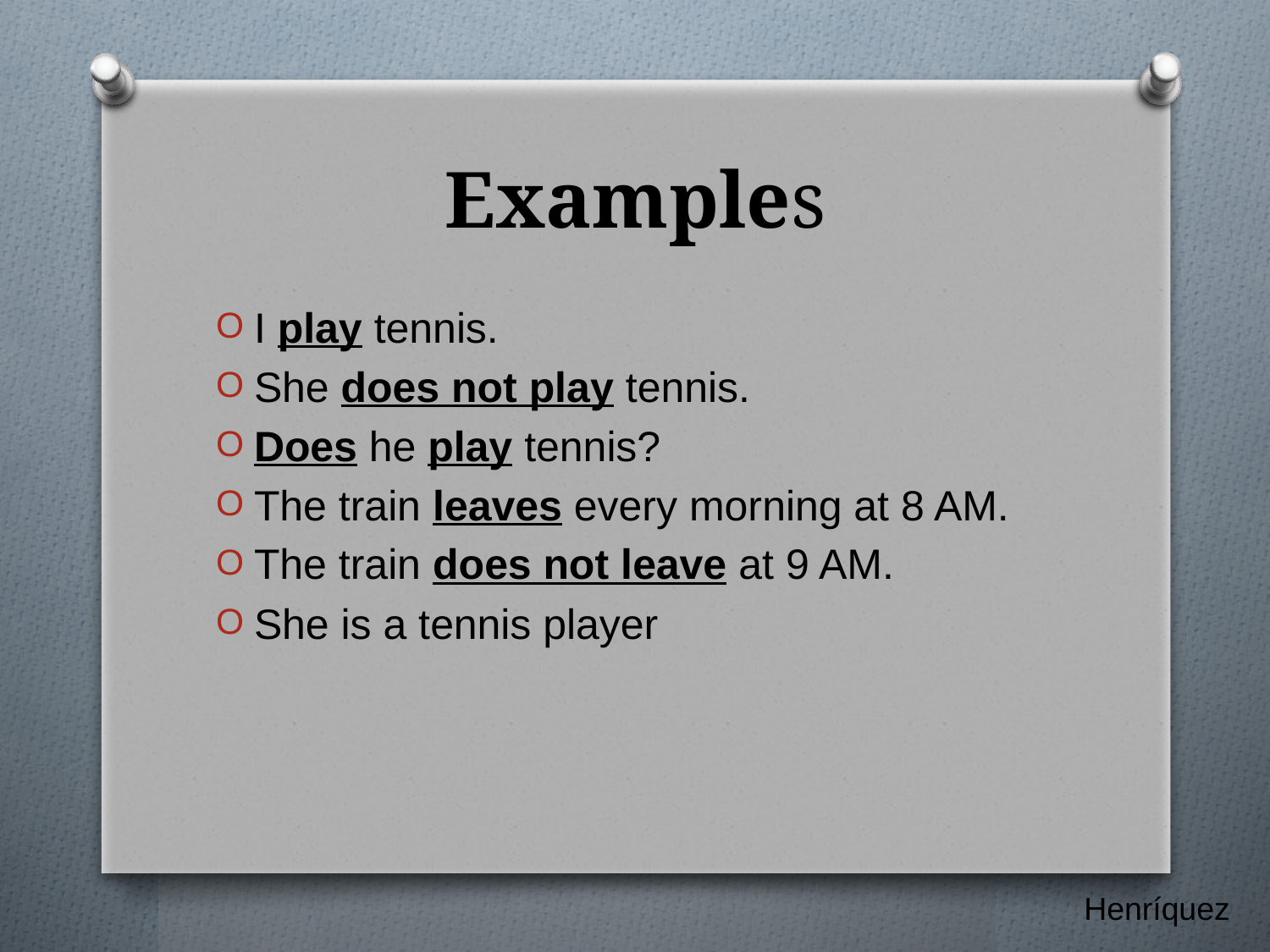

# Examples
I play tennis.
She does not play tennis.
Does he play tennis?
The train leaves every morning at 8 AM.
The train does not leave at 9 AM.
She is a tennis player
Henríquez